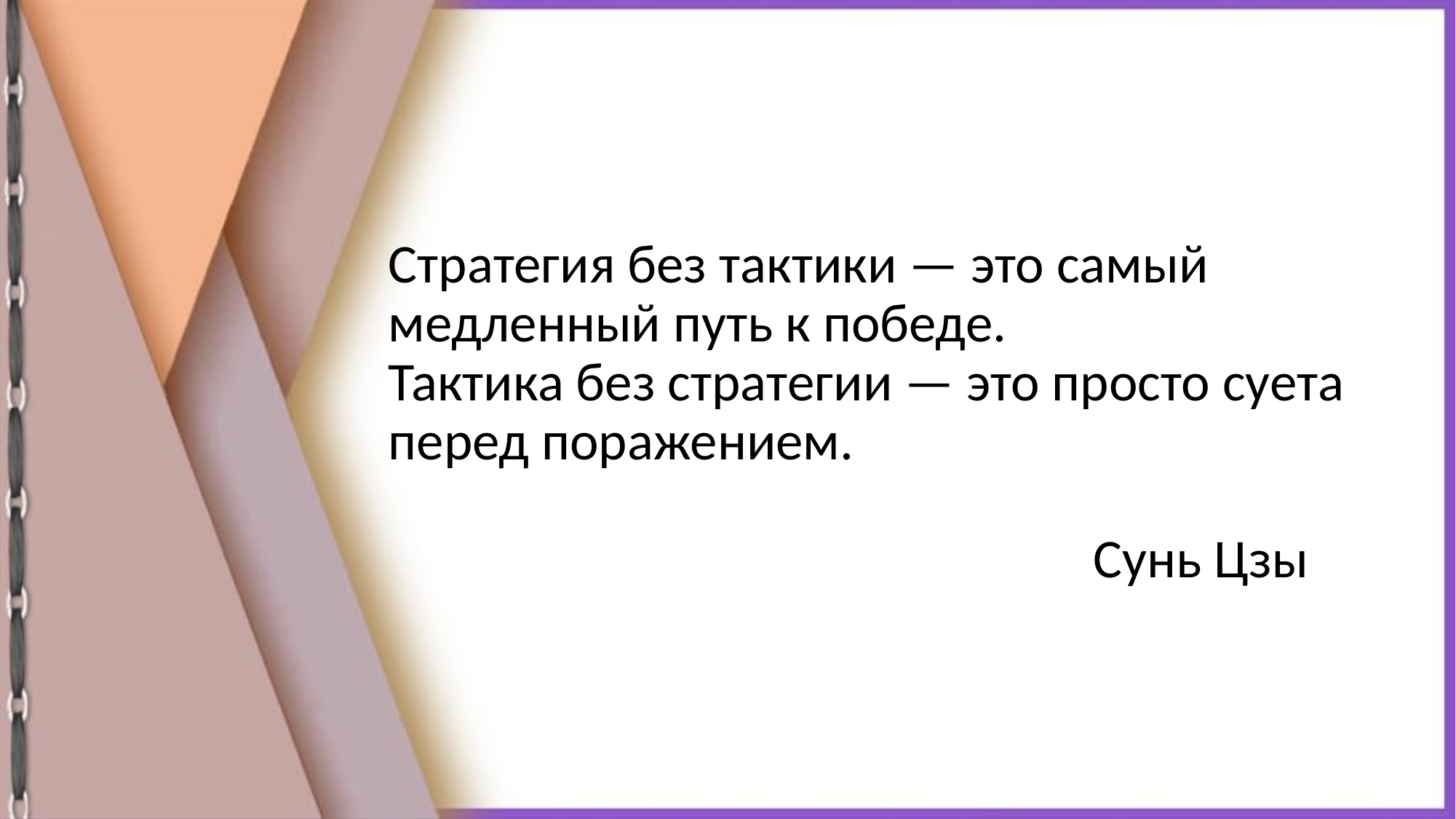

# Стратегия без тактики — это самый медленный путь к победе. Тактика без стратегии — это просто суета перед поражением. Сунь Цзы